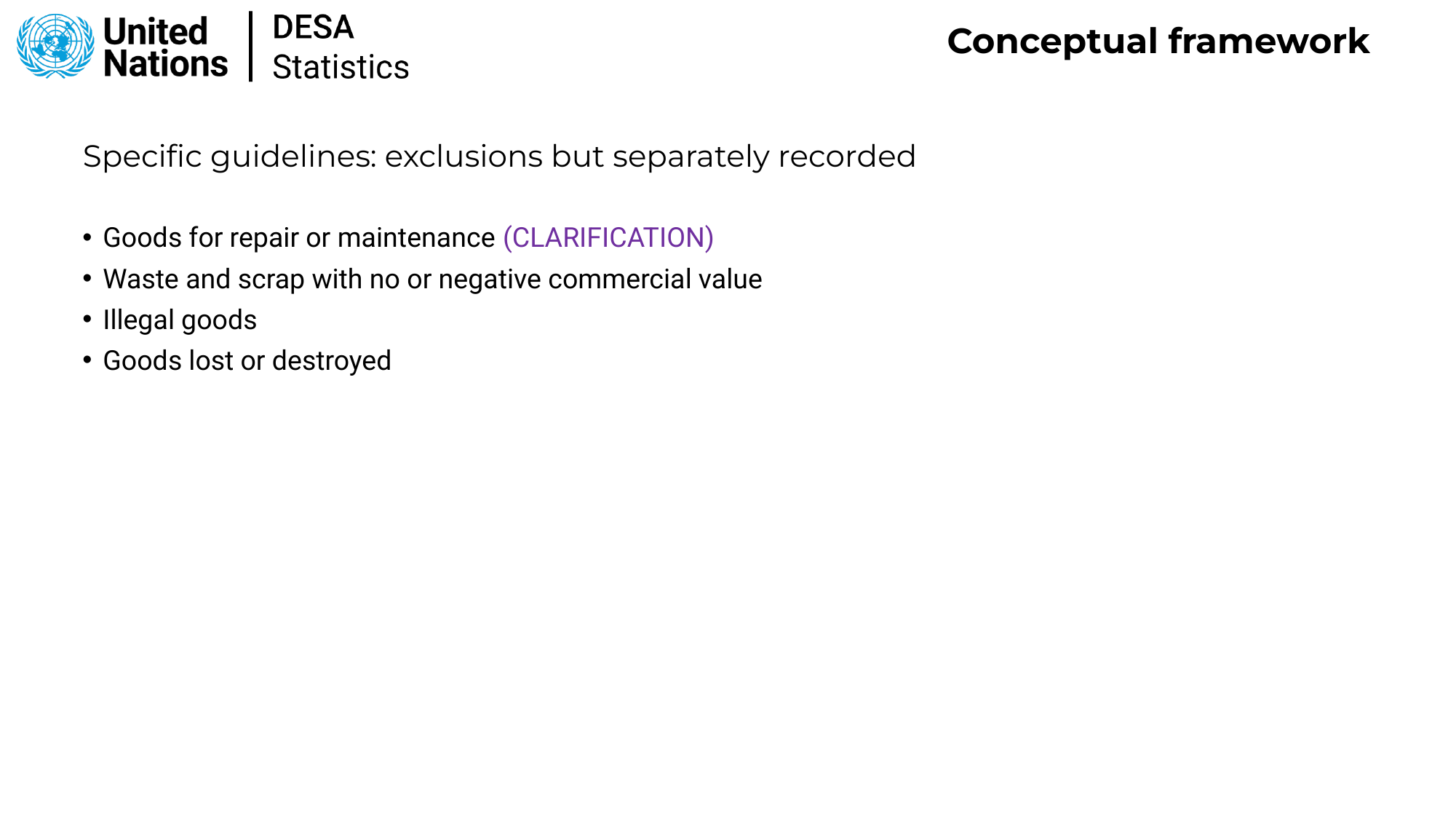

Conceptual framework
Specific guidelines: exclusions but separately recorded
Goods for repair or maintenance (CLARIFICATION)
Waste and scrap with no or negative commercial value
Illegal goods
Goods lost or destroyed